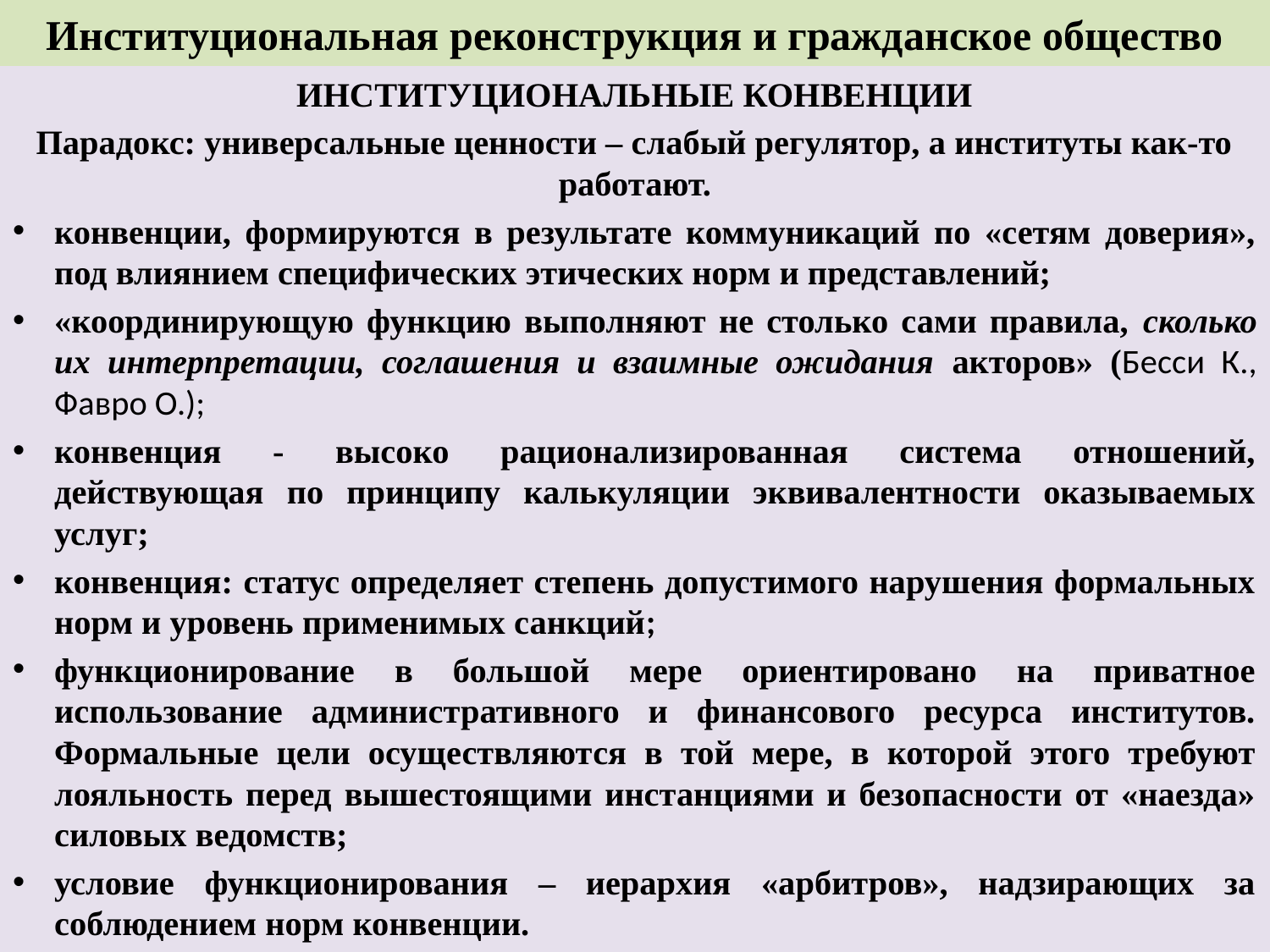

# Институциональная реконструкция и гражданское общество
ИНСТИТУЦИОНАЛЬНЫЕ КОНВЕНЦИИ
Парадокс: универсальные ценности – слабый регулятор, а институты как-то работают.
конвенции, формируются в результате коммуникаций по «сетям доверия», под влиянием специфических этических норм и представлений;
«координирующую функцию выполняют не столько сами правила, сколько их интерпретации, соглашения и взаимные ожидания акторов» (Бесси К., Фавро О.);
конвенция - высоко рационализированная система отношений, действующая по принципу калькуляции эквивалентности оказываемых услуг;
конвенция: статус определяет степень допустимого нарушения формальных норм и уровень применимых санкций;
функционирование в большой мере ориентировано на приватное использование административного и финансового ресурса институтов. Формальные цели осуществляются в той мере, в которой этого требуют лояльность перед вышестоящими инстанциями и безопасности от «наезда» силовых ведомств;
условие функционирования – иерархия «арбитров», надзирающих за соблюдением норм конвенции.